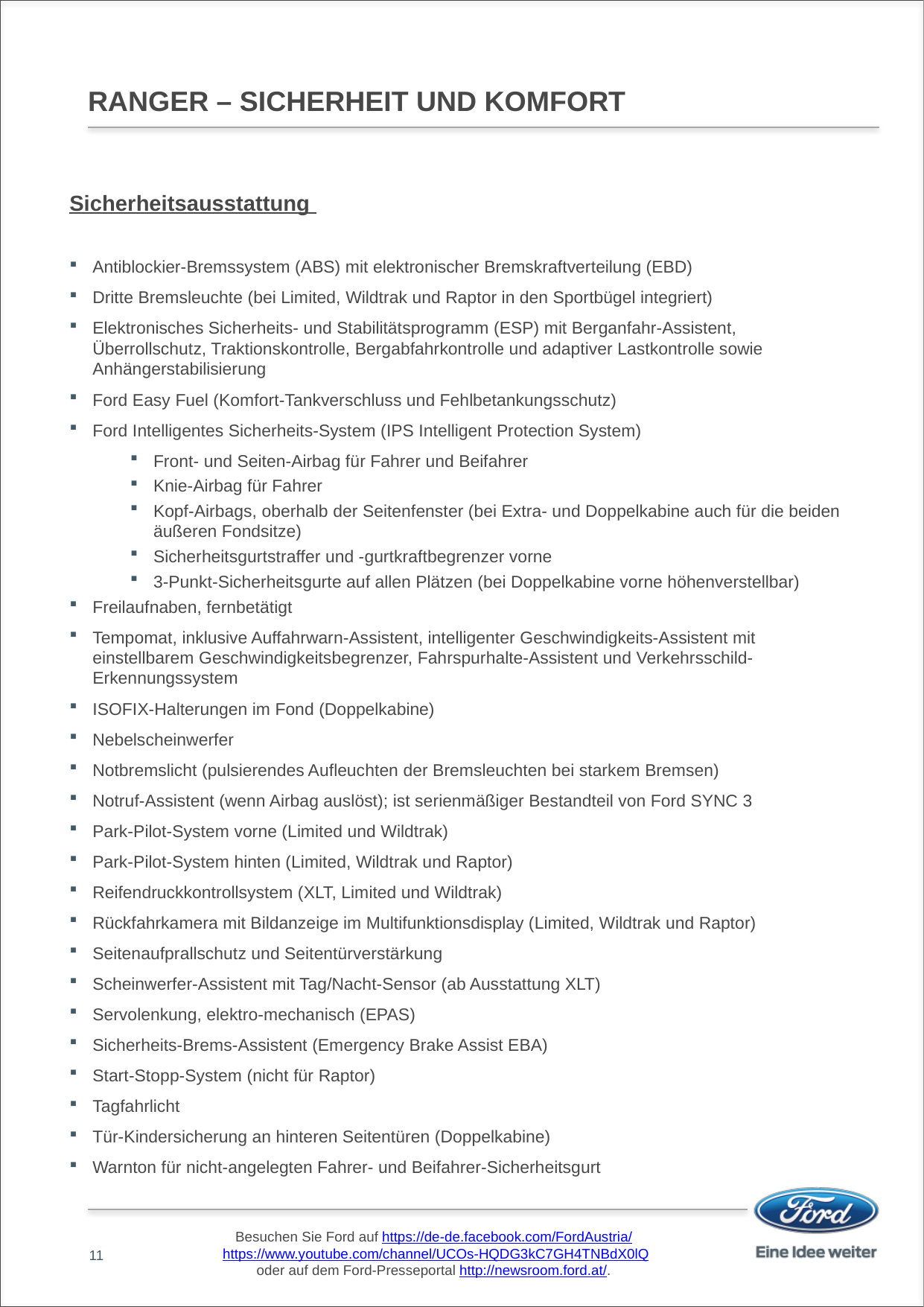

# RANGER – SicherheiT und Komfort
Sicherheitsausstattung

Antiblockier-Bremssystem (ABS) mit elektronischer Bremskraftverteilung (EBD)
Dritte Bremsleuchte (bei Limited, Wildtrak und Raptor in den Sportbügel integriert)
Elektronisches Sicherheits- und Stabilitätsprogramm (ESP) mit Berganfahr-Assistent, Überrollschutz, Traktionskontrolle, Bergabfahrkontrolle und adaptiver Lastkontrolle sowie Anhängerstabilisierung
Ford Easy Fuel (Komfort-Tankverschluss und Fehlbetankungsschutz)
Ford Intelligentes Sicherheits-System (IPS Intelligent Protection System)
Front- und Seiten-Airbag für Fahrer und Beifahrer
Knie-Airbag für Fahrer
Kopf-Airbags, oberhalb der Seitenfenster (bei Extra- und Doppelkabine auch für die beiden äußeren Fondsitze)
Sicherheitsgurtstraffer und -gurtkraftbegrenzer vorne
3-Punkt-Sicherheitsgurte auf allen Plätzen (bei Doppelkabine vorne höhenverstellbar)
Freilaufnaben, fernbetätigt
Tempomat, inklusive Auffahrwarn-Assistent, intelligenter Geschwindigkeits-Assistent mit einstellbarem Geschwindigkeitsbegrenzer, Fahrspurhalte-Assistent und Verkehrsschild-Erkennungssystem
ISOFIX-Halterungen im Fond (Doppelkabine)
Nebelscheinwerfer
Notbremslicht (pulsierendes Aufleuchten der Bremsleuchten bei starkem Bremsen)
Notruf-Assistent (wenn Airbag auslöst); ist serienmäßiger Bestandteil von Ford SYNC 3
Park-Pilot-System vorne (Limited und Wildtrak)
Park-Pilot-System hinten (Limited, Wildtrak und Raptor)
Reifendruckkontrollsystem (XLT, Limited und Wildtrak)
Rückfahrkamera mit Bildanzeige im Multifunktionsdisplay (Limited, Wildtrak und Raptor)
Seitenaufprallschutz und Seitentürverstärkung
Scheinwerfer-Assistent mit Tag/Nacht-Sensor (ab Ausstattung XLT)
Servolenkung, elektro-mechanisch (EPAS)
Sicherheits-Brems-Assistent (Emergency Brake Assist EBA)
Start-Stopp-System (nicht für Raptor)
Tagfahrlicht
Tür-Kindersicherung an hinteren Seitentüren (Doppelkabine)
Warnton für nicht-angelegten Fahrer- und Beifahrer-Sicherheitsgurt

11